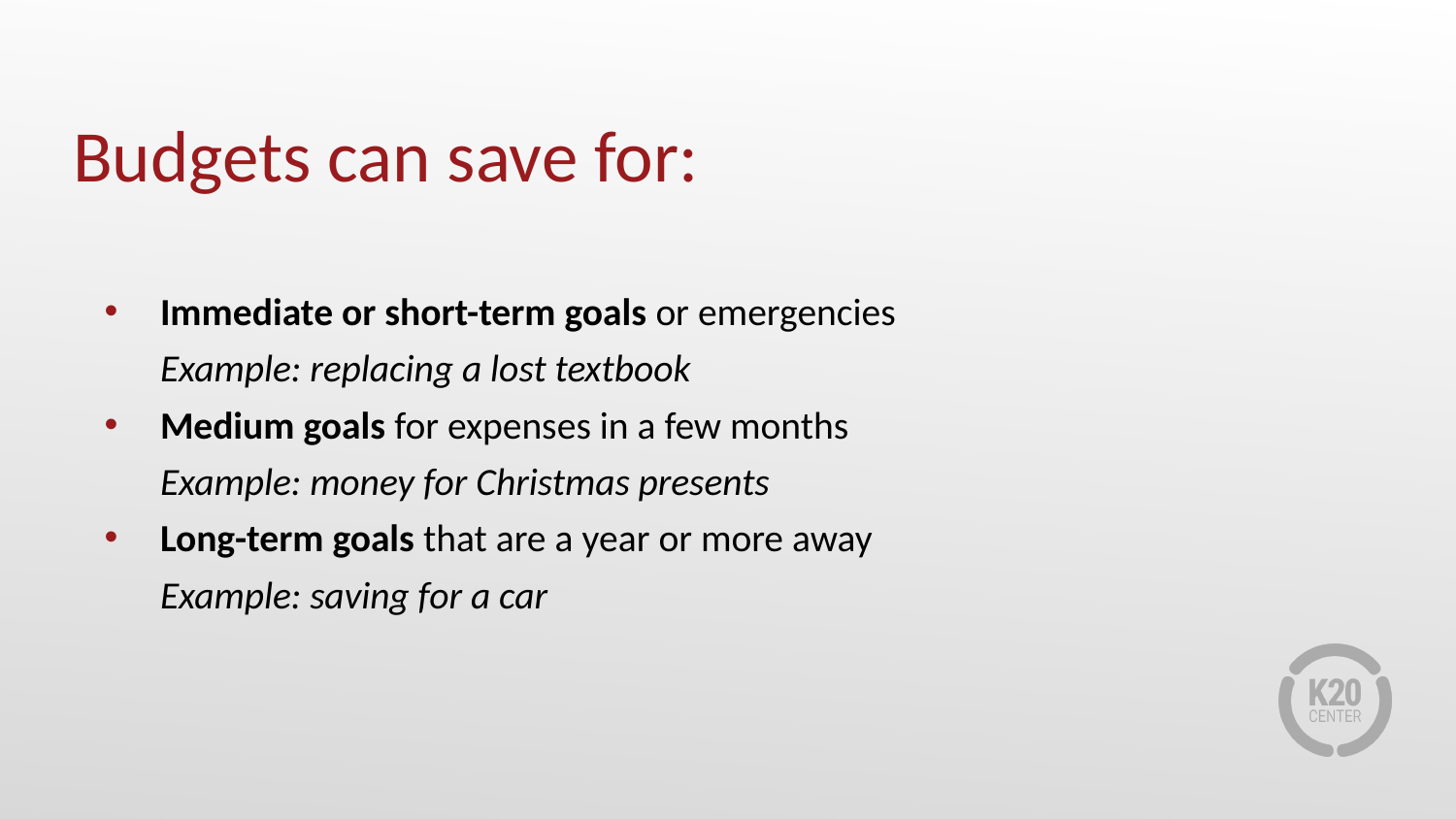

# Budgets can save for:
Immediate or short-term goals or emergencies
Example: replacing a lost textbook
Medium goals for expenses in a few months
Example: money for Christmas presents
Long-term goals that are a year or more away
Example: saving for a car